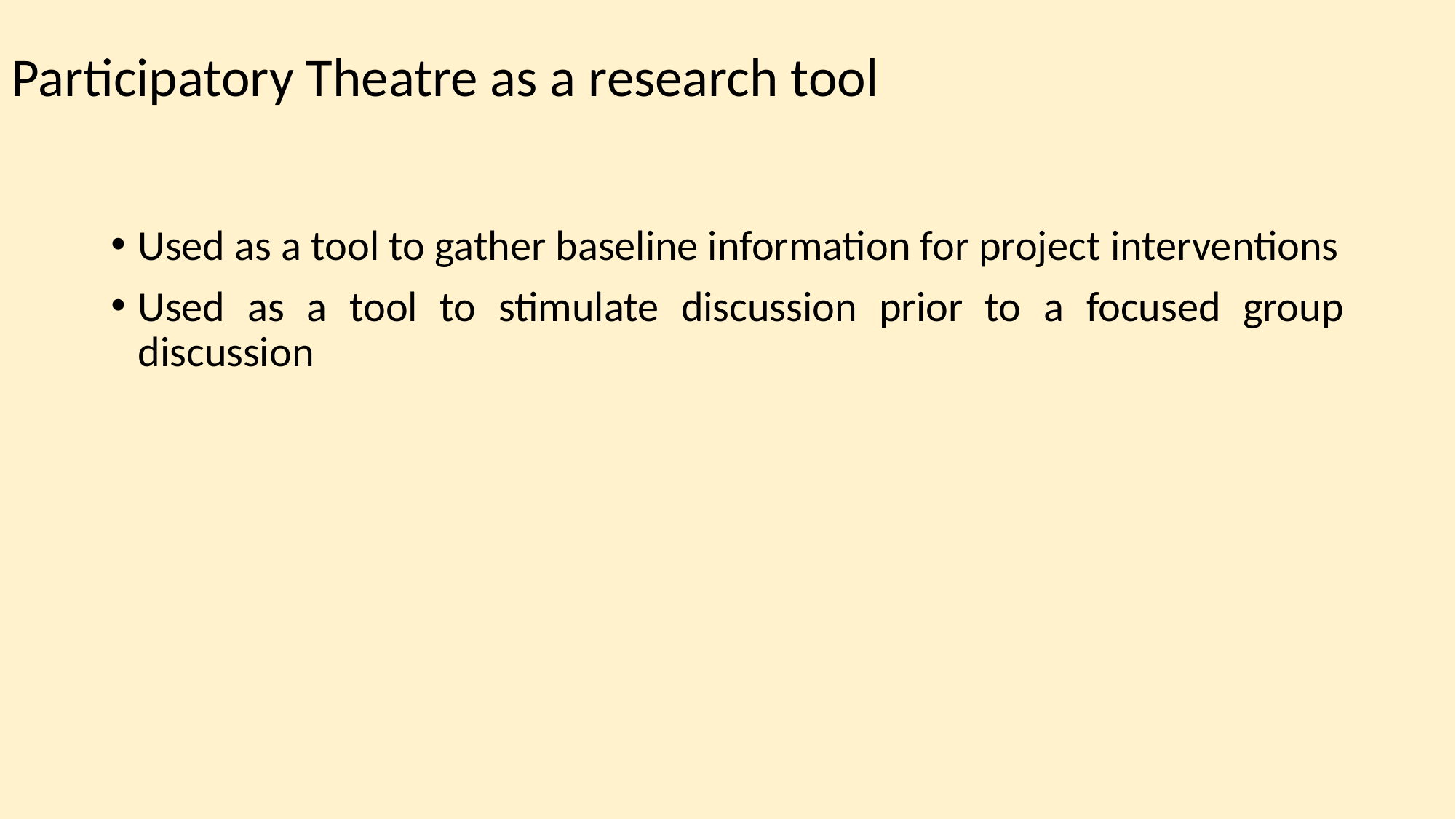

# Participatory Theatre as a research tool
Used as a tool to gather baseline information for project interventions
Used as a tool to stimulate discussion prior to a focused group discussion